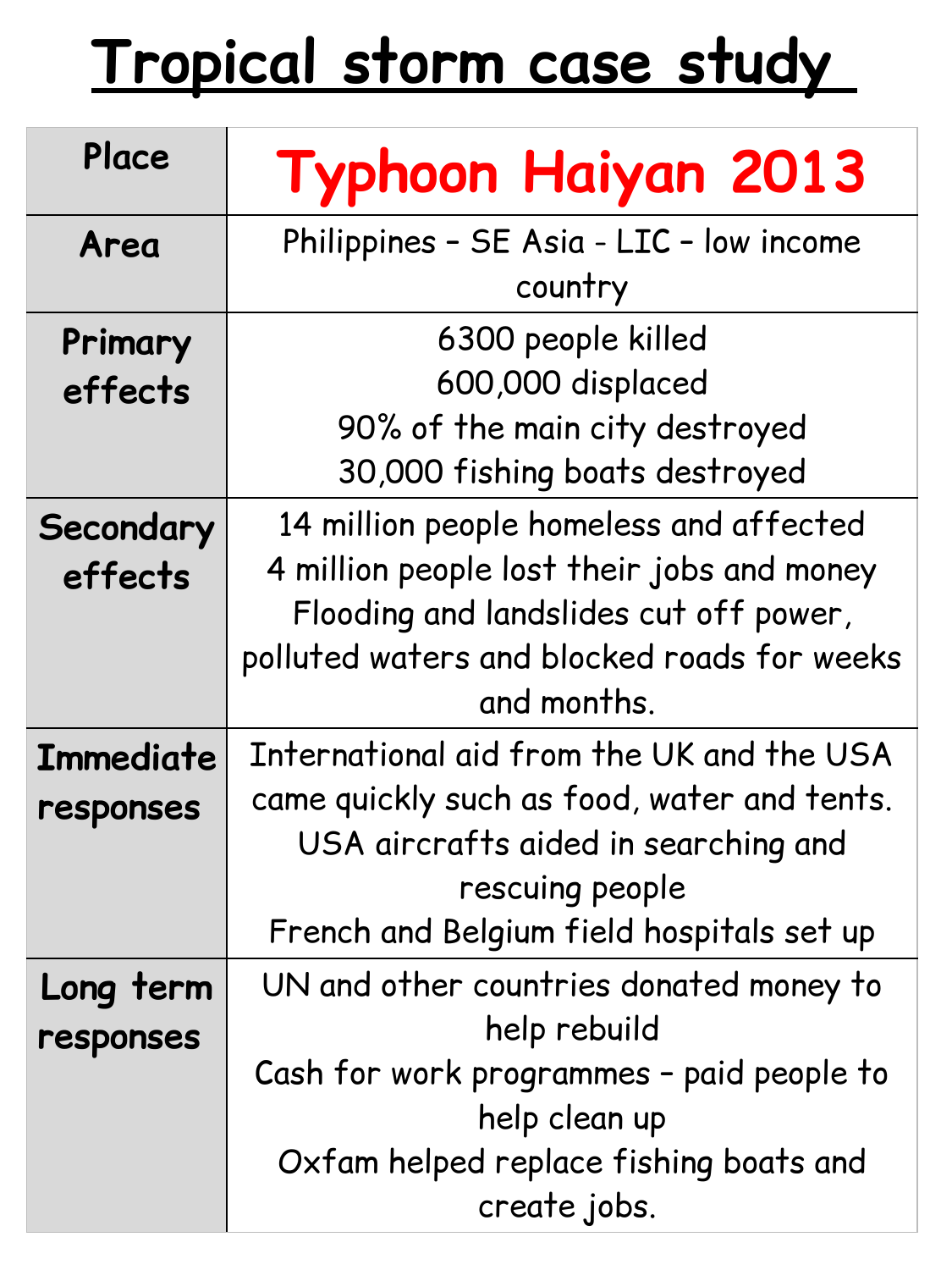

# Tropical storm case study
| Place | Typhoon Haiyan 2013 |
| --- | --- |
| Area | Philippines – SE Asia - LIC – low income country |
| Primary effects | 6300 people killed 600,000 displaced 90% of the main city destroyed 30,000 fishing boats destroyed |
| Secondary effects | 14 million people homeless and affected 4 million people lost their jobs and money Flooding and landslides cut off power, polluted waters and blocked roads for weeks and months. |
| Immediate responses | International aid from the UK and the USA came quickly such as food, water and tents. USA aircrafts aided in searching and rescuing people French and Belgium field hospitals set up |
| Long term responses | UN and other countries donated money to help rebuild Cash for work programmes – paid people to help clean up Oxfam helped replace fishing boats and create jobs. |